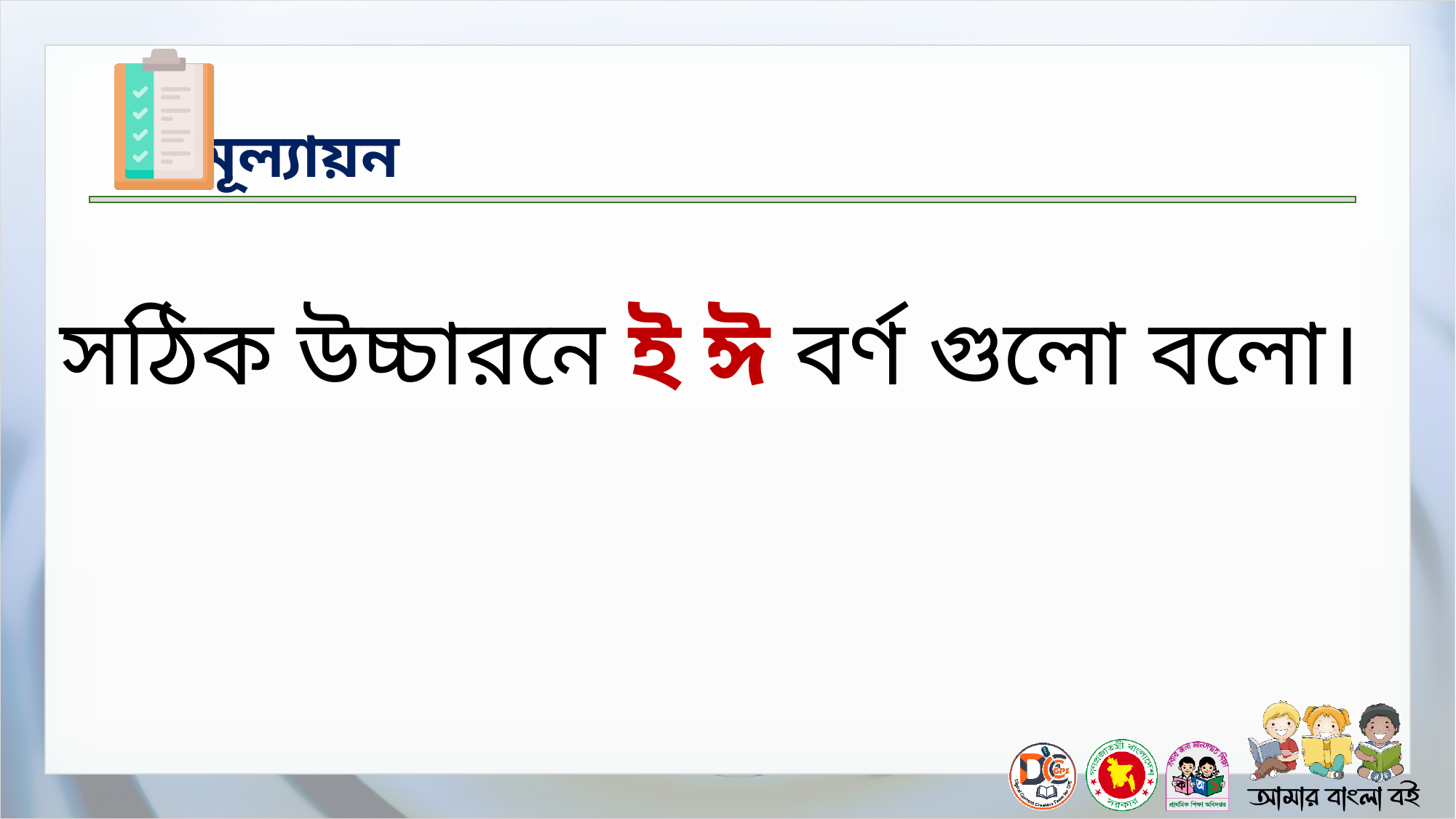

সঠিক উচ্চারনে ই ঈ বর্ণ গুলো বলো।